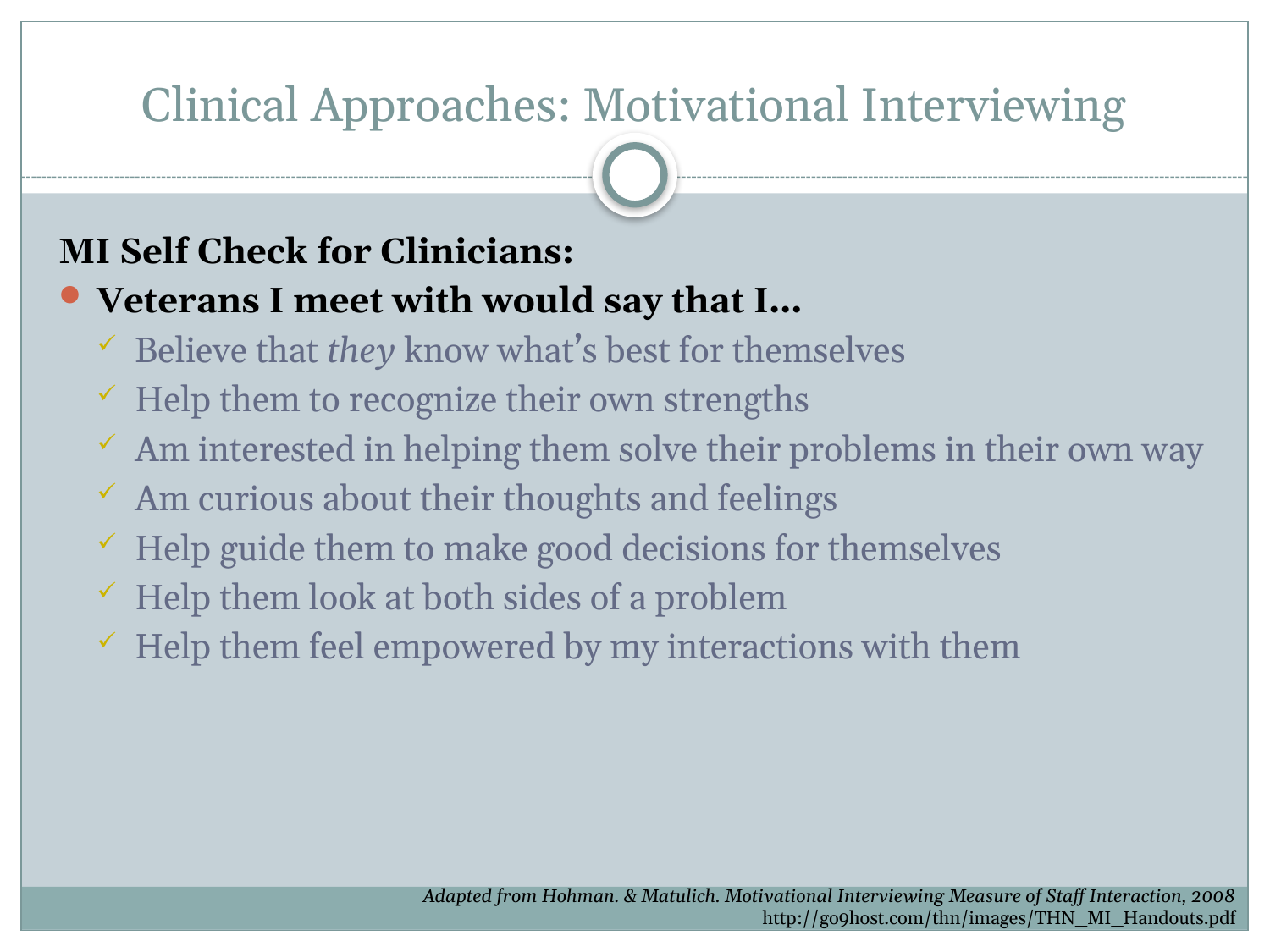

# Clinical Approaches: Motivational Interviewing
MI Self Check for Clinicians:
Veterans I meet with would say that I…
Believe that they know what’s best for themselves
Help them to recognize their own strengths
Am interested in helping them solve their problems in their own way
Am curious about their thoughts and feelings
Help guide them to make good decisions for themselves
Help them look at both sides of a problem
Help them feel empowered by my interactions with them

Adapted from Hohman. & Matulich. Motivational Interviewing Measure of Staff Interaction, 2008
http://go9host.com/thn/images/THN_MI_Handouts.pdf